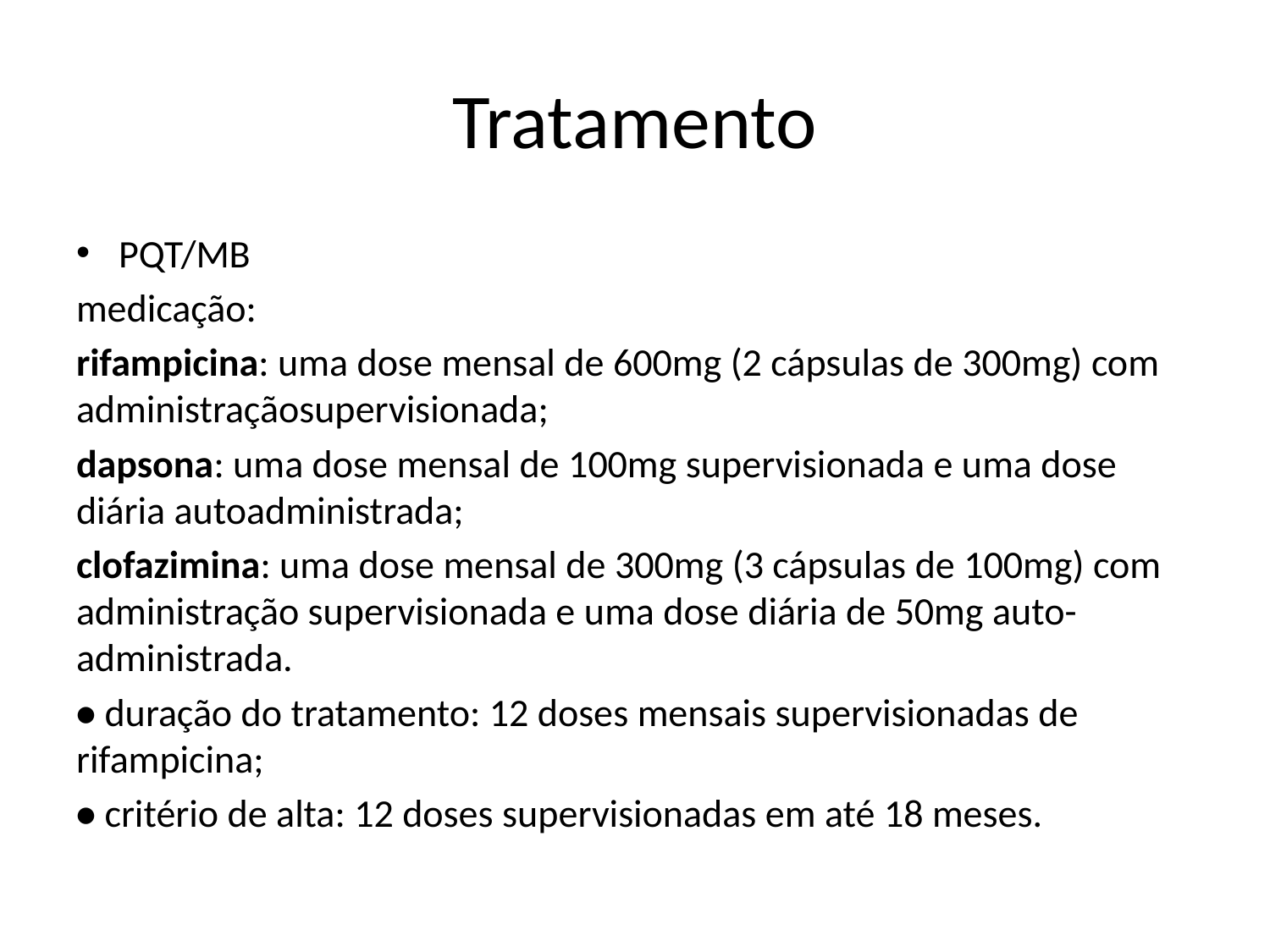

# Tratamento
PQT/MB
medicação:
rifampicina: uma dose mensal de 600mg (2 cápsulas de 300mg) com administraçãosupervisionada;
dapsona: uma dose mensal de 100mg supervisionada e uma dose diária autoadministrada;
clofazimina: uma dose mensal de 300mg (3 cápsulas de 100mg) com administração supervisionada e uma dose diária de 50mg auto-administrada.
• duração do tratamento: 12 doses mensais supervisionadas de rifampicina;
• critério de alta: 12 doses supervisionadas em até 18 meses.